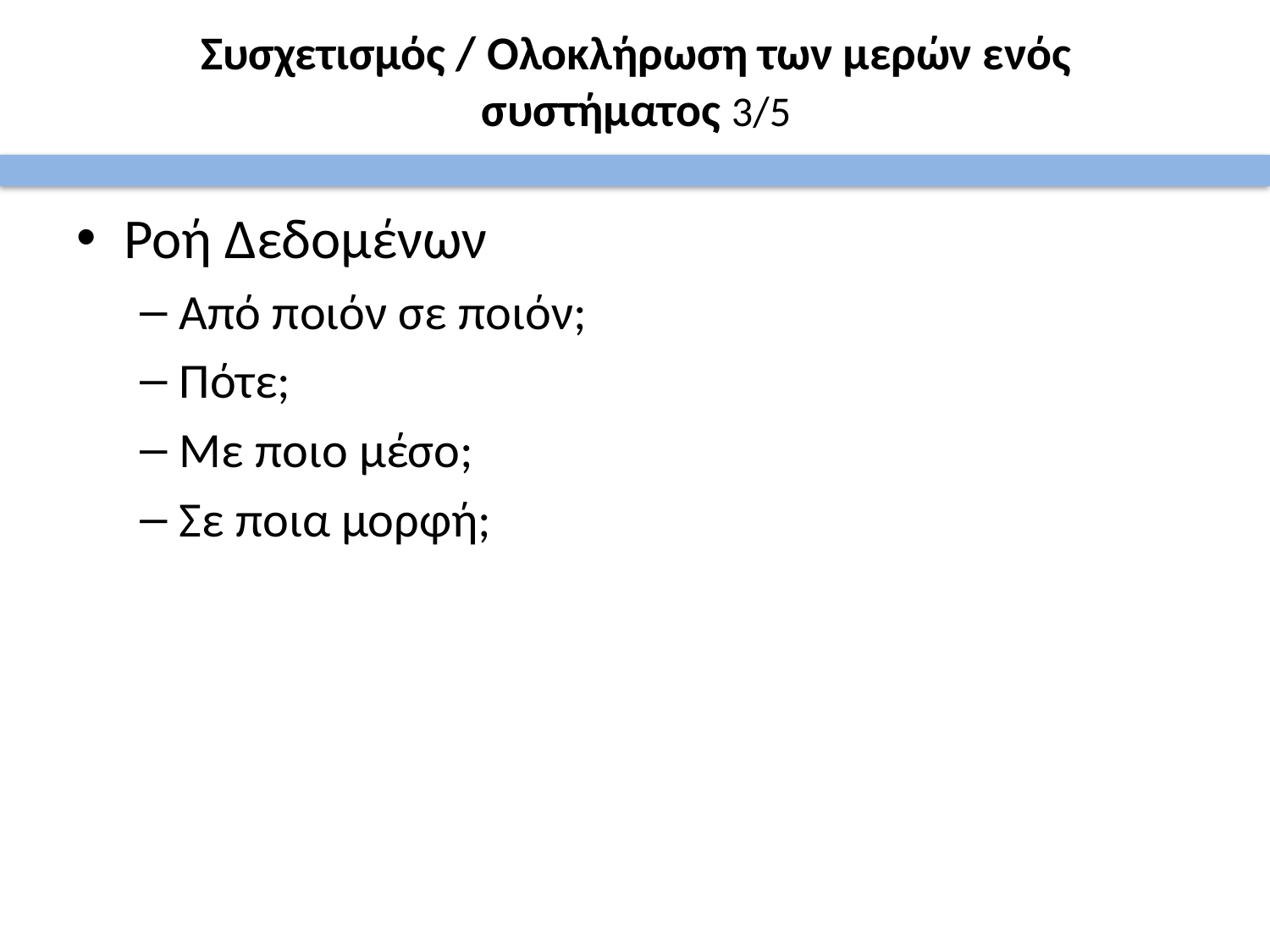

# Συσχετισμός / Ολοκλήρωση των μερών ενός συστήματος 3/5
Ροή Δεδομένων
Από ποιόν σε ποιόν;
Πότε;
Με ποιο μέσο;
Σε ποια μορφή;